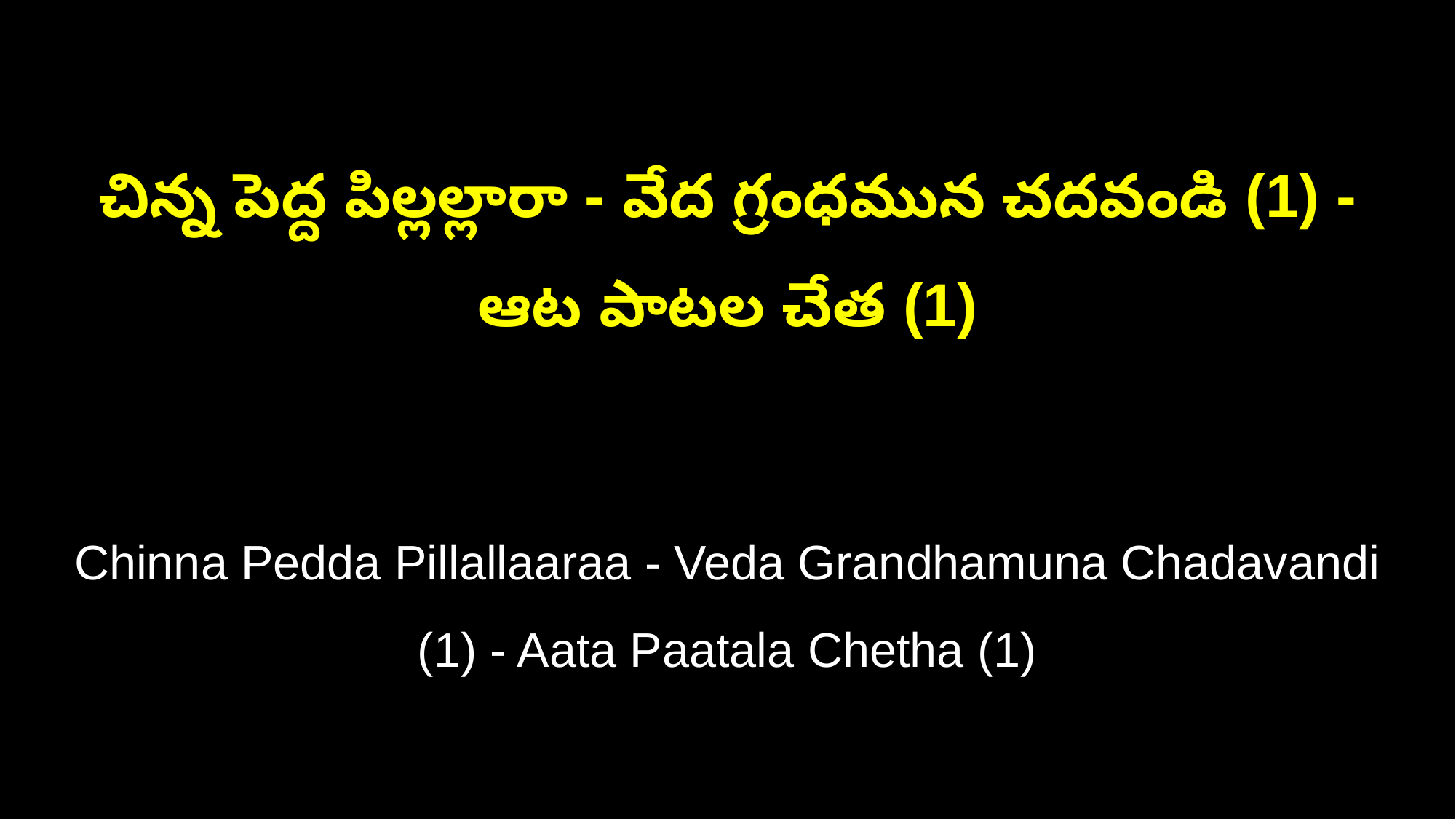

చిన్న పెద్ద పిల్లల్లారా - వేద గ్రంధమున చదవండి (1) - ఆట పాటల చేత (1)
Chinna Pedda Pillallaaraa - Veda Grandhamuna Chadavandi (1) - Aata Paatala Chetha (1)